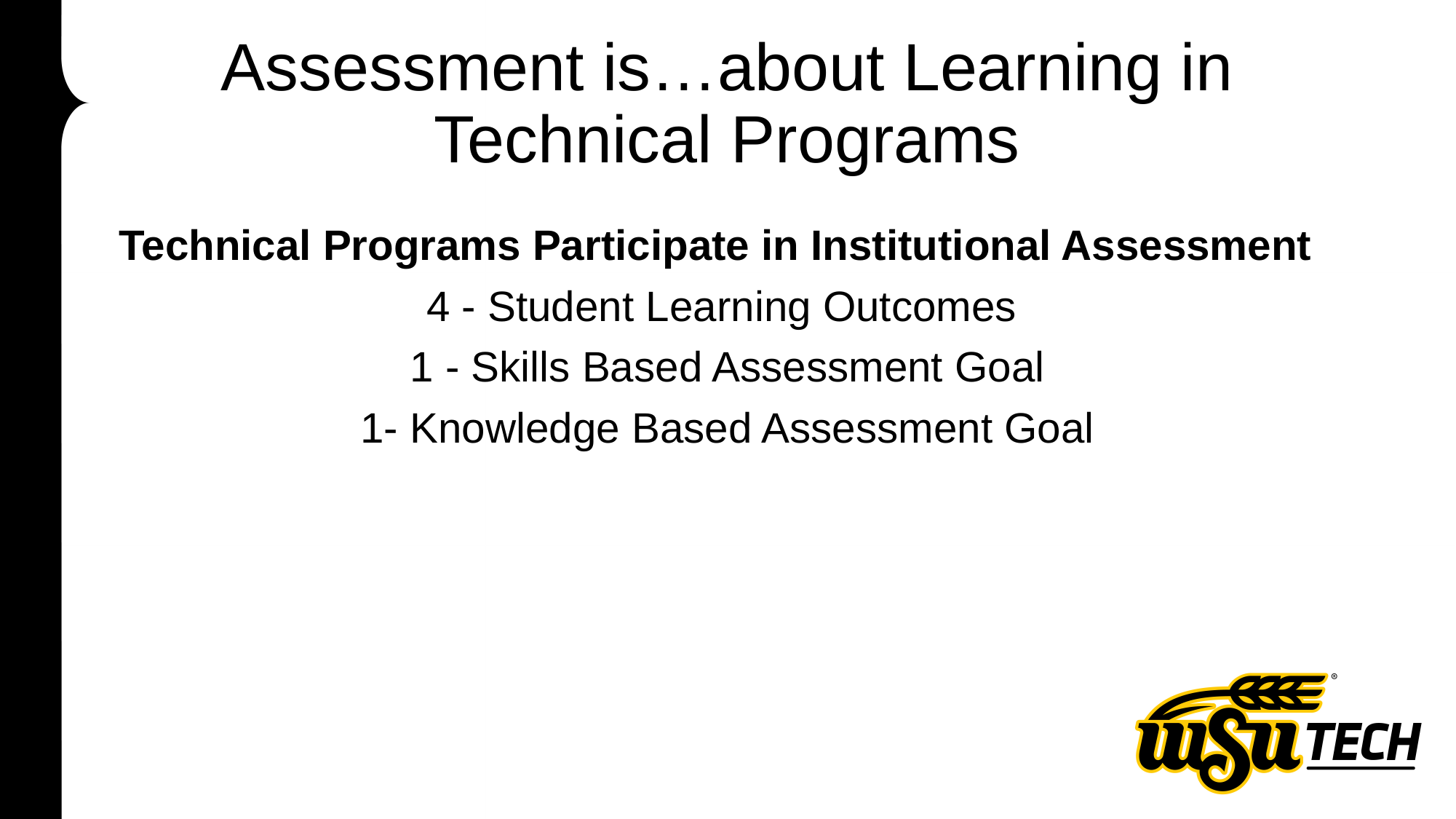

# Assessment is…about Learning in Technical Programs
Technical Programs Participate in Institutional Assessment
4 - Student Learning Outcomes
1 - Skills Based Assessment Goal
1- Knowledge Based Assessment Goal